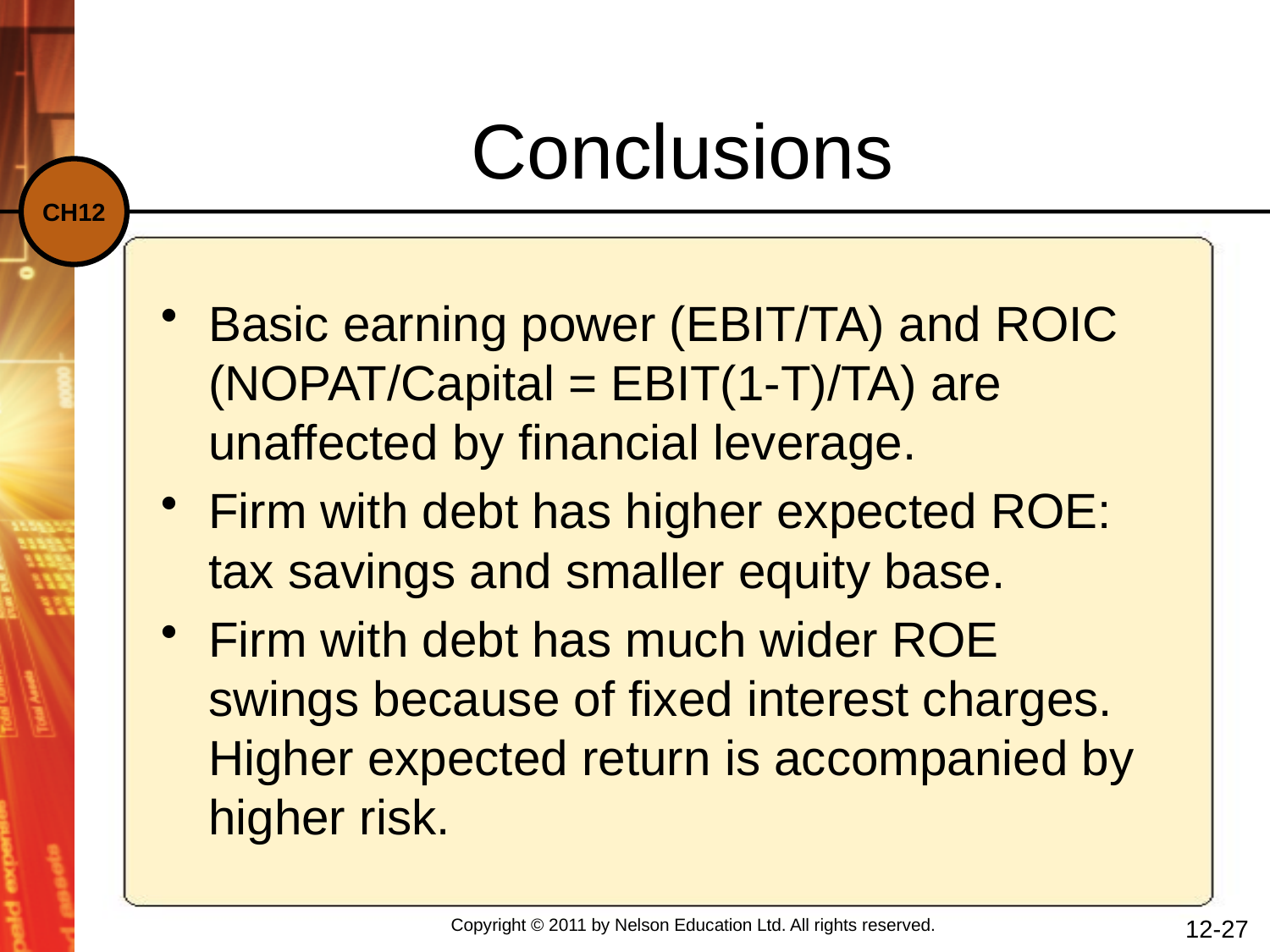

Conclusions
Basic earning power (EBIT/TA) and ROIC (NOPAT/Capital = EBIT(1-T)/TA) are unaffected by financial leverage.
Firm with debt has higher expected ROE: tax savings and smaller equity base.
Firm with debt has much wider ROE swings because of fixed interest charges.  Higher expected return is accompanied by higher risk.
12-27
Copyright © 2011 by Nelson Education Ltd. All rights reserved.